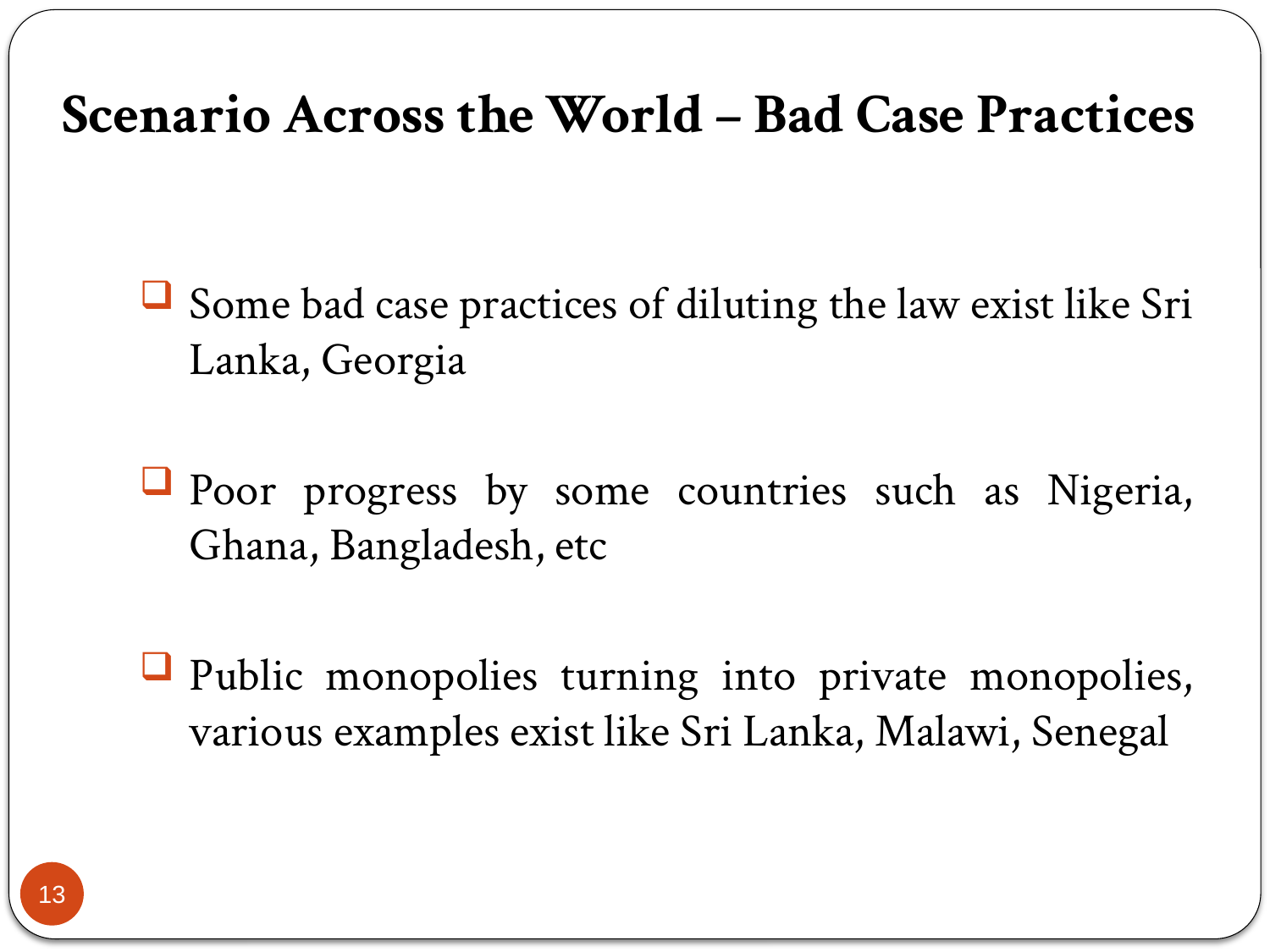

# Scenario Across the World – Bad Case Practices

Some bad case practices of diluting the law exist like Sri Lanka, Georgia

Poor progress by some countries such as Nigeria, Ghana, Bangladesh, etc

Public monopolies turning into private monopolies, various examples exist like Sri Lanka, Malawi, Senegal

13